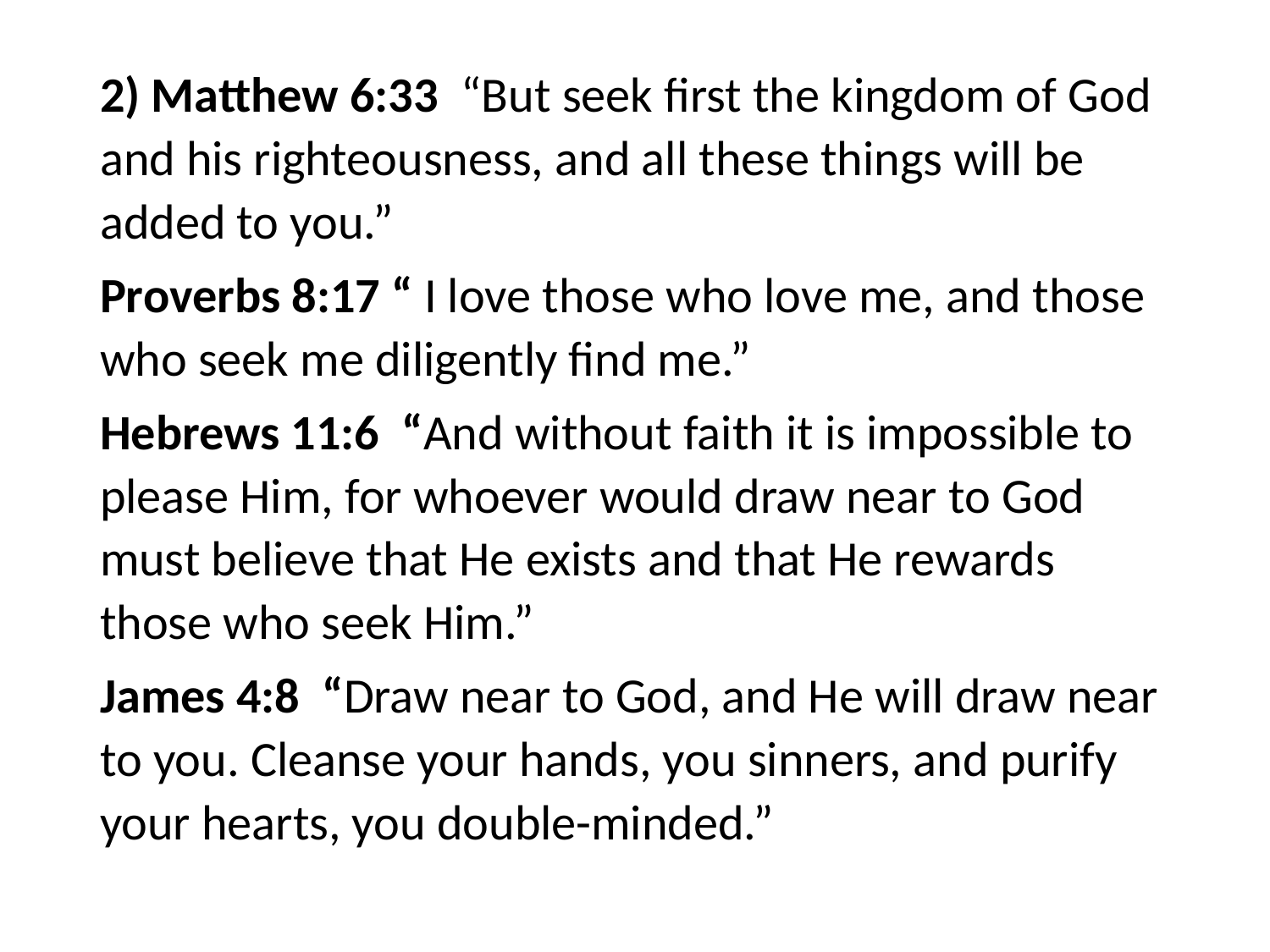

#
2) Matthew 6:33  “But seek first the kingdom of God and his righteousness, and all these things will be added to you.”
Proverbs 8:17 “ I love those who love me, and those who seek me diligently find me.”
Hebrews 11:6  “And without faith it is impossible to please Him, for whoever would draw near to God must believe that He exists and that He rewards those who seek Him.”
James 4:8  “Draw near to God, and He will draw near to you. Cleanse your hands, you sinners, and purify your hearts, you double-minded.”